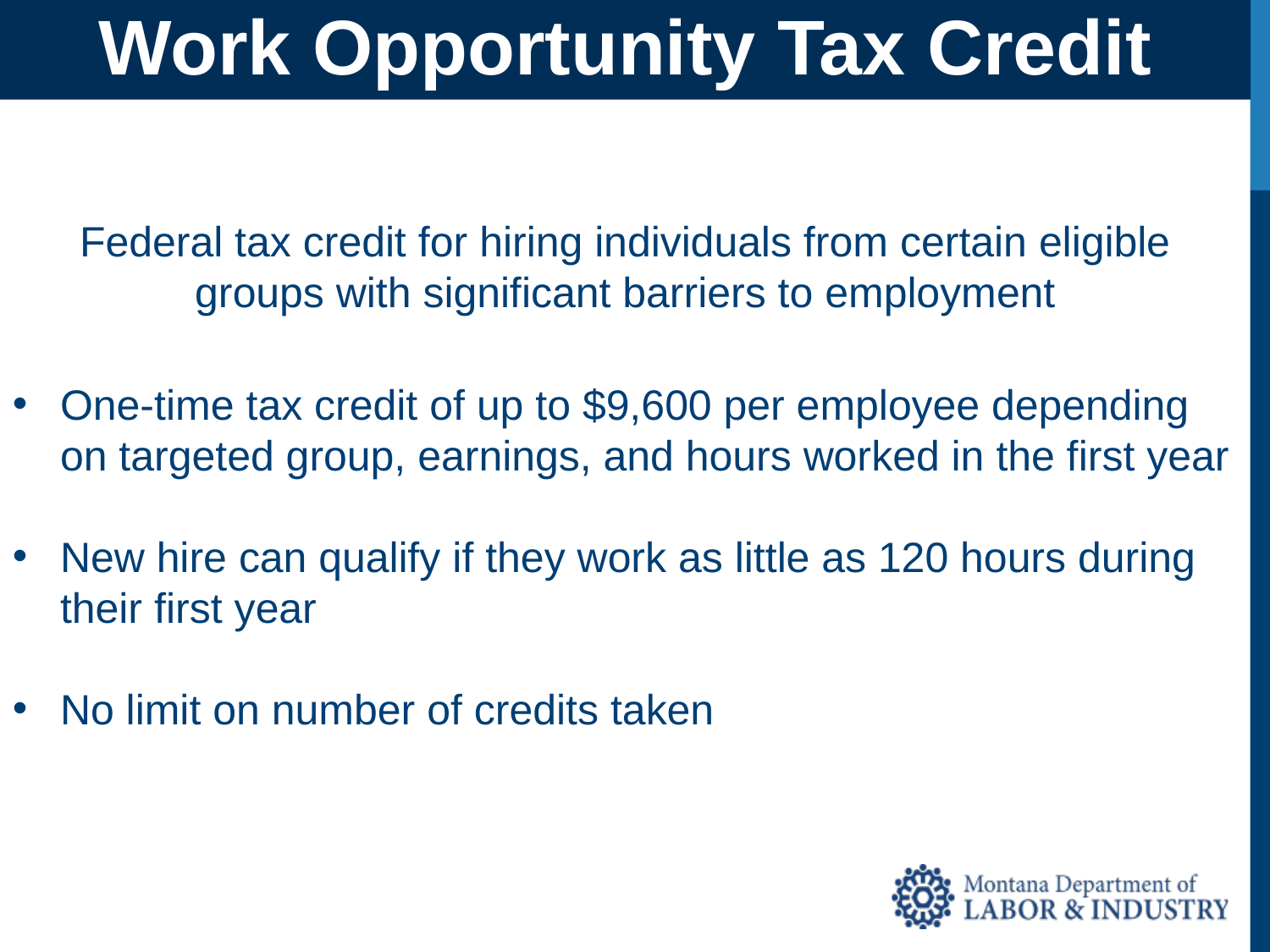

Work Opportunity Tax Credit
Federal tax credit for hiring individuals from certain eligible groups with significant barriers to employment
One-time tax credit of up to $9,600 per employee depending on targeted group, earnings, and hours worked in the first year

New hire can qualify if they work as little as 120 hours during their first year

No limit on number of credits taken